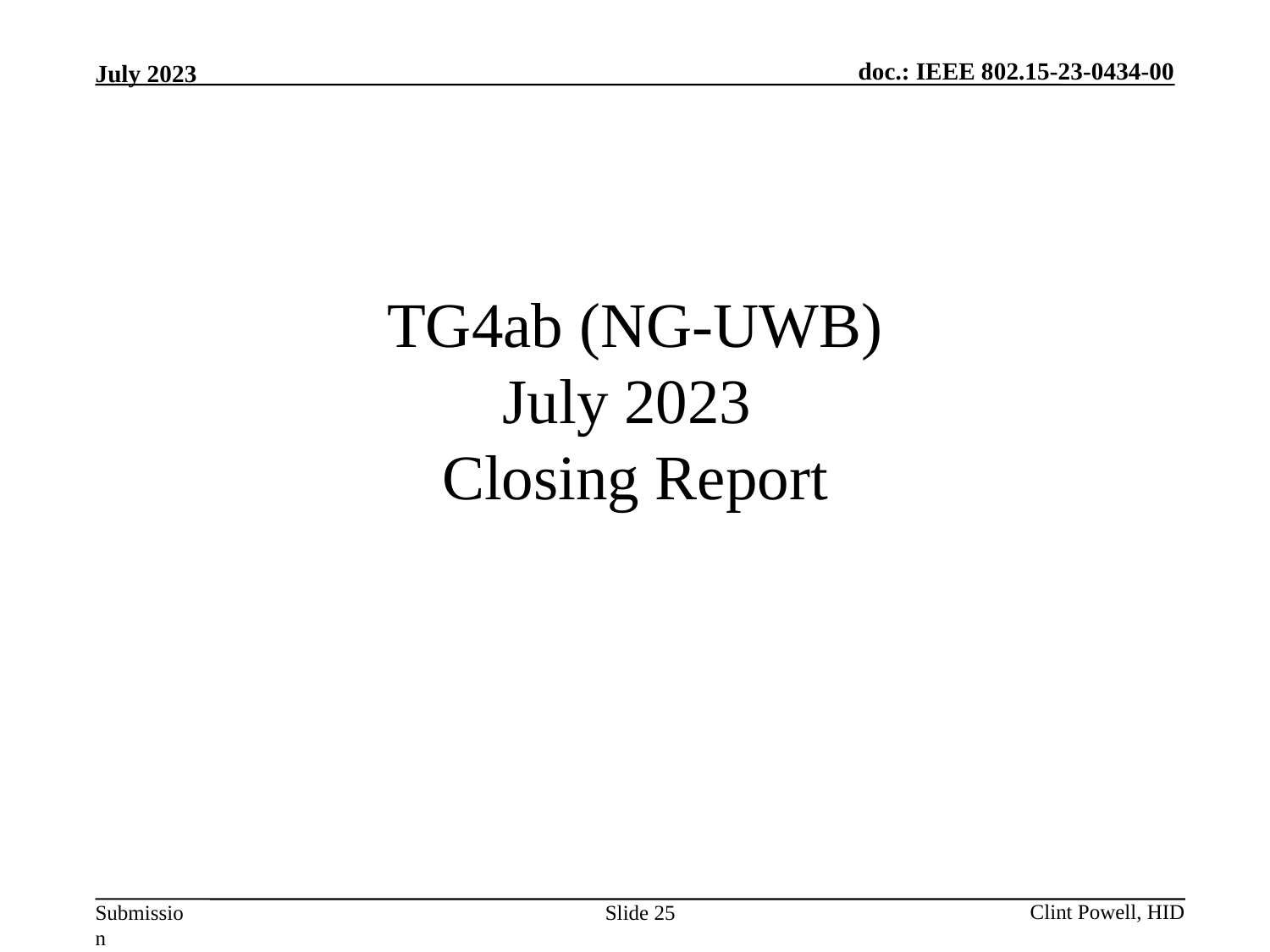

# TG4ab (NG-UWB) July 2023 Closing Report
Slide 25